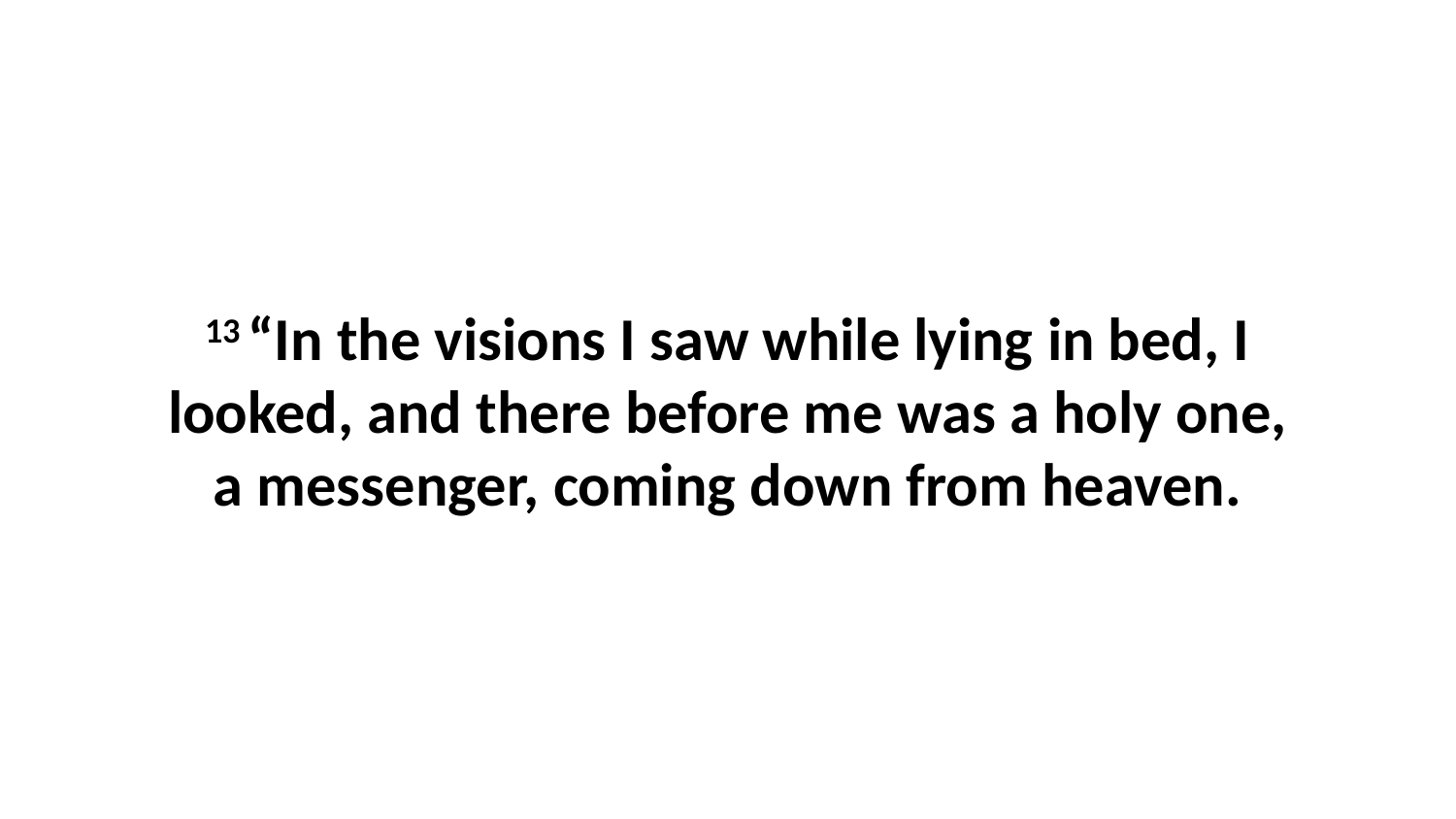

13 “In the visions I saw while lying in bed, I looked, and there before me was a holy one, a messenger, coming down from heaven.